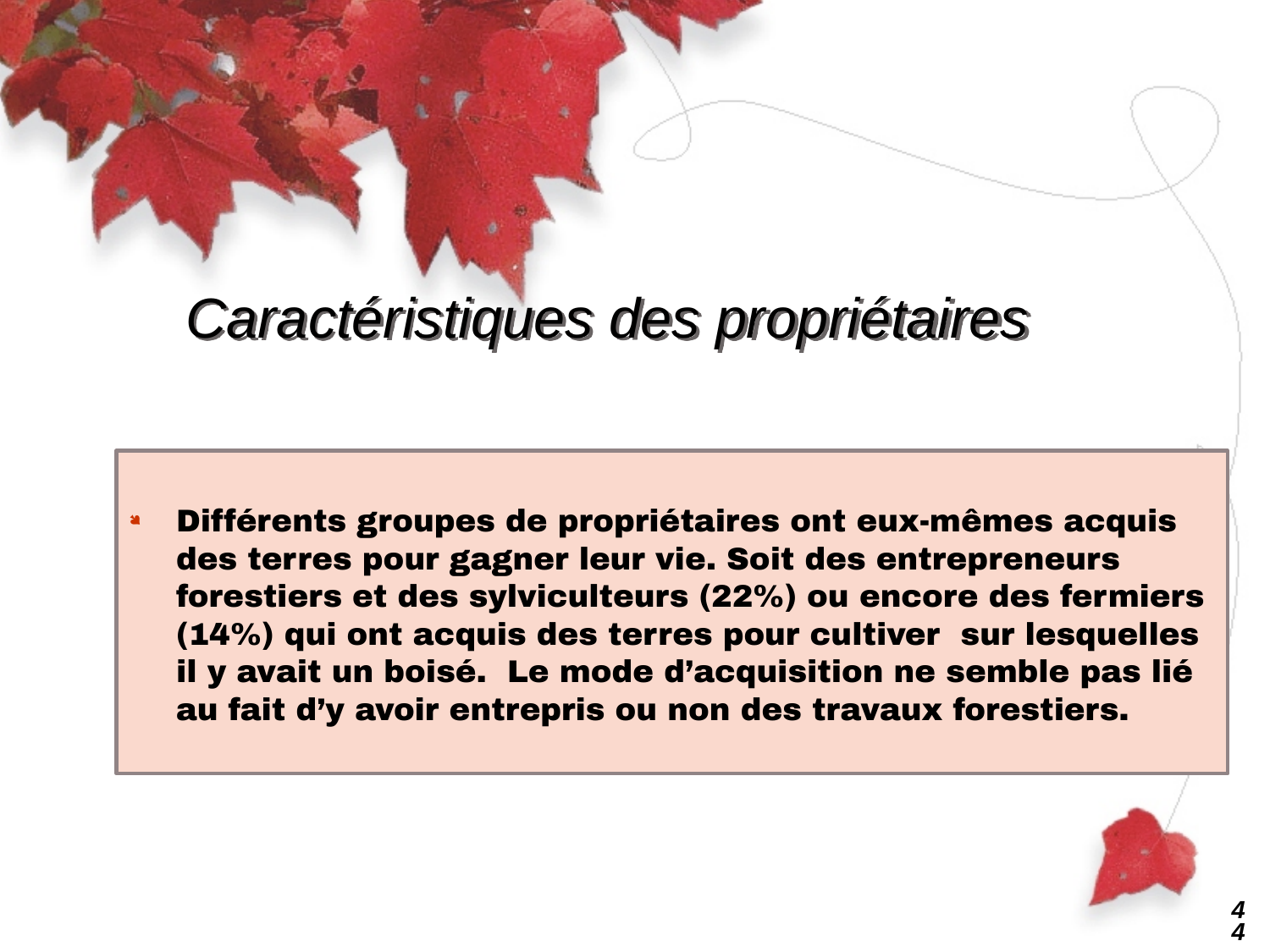

# Caractéristiques des propriétaires

Différents groupes de propriétaires ont eux-mêmes acquis des terres pour gagner leur vie. Soit des entrepreneurs forestiers et des sylviculteurs (22%) ou encore des fermiers (14%) qui ont acquis des terres pour cultiver  sur lesquelles il y avait un boisé.  Le mode d’acquisition ne semble pas lié au fait d’y avoir entrepris ou non des travaux forestiers.
44